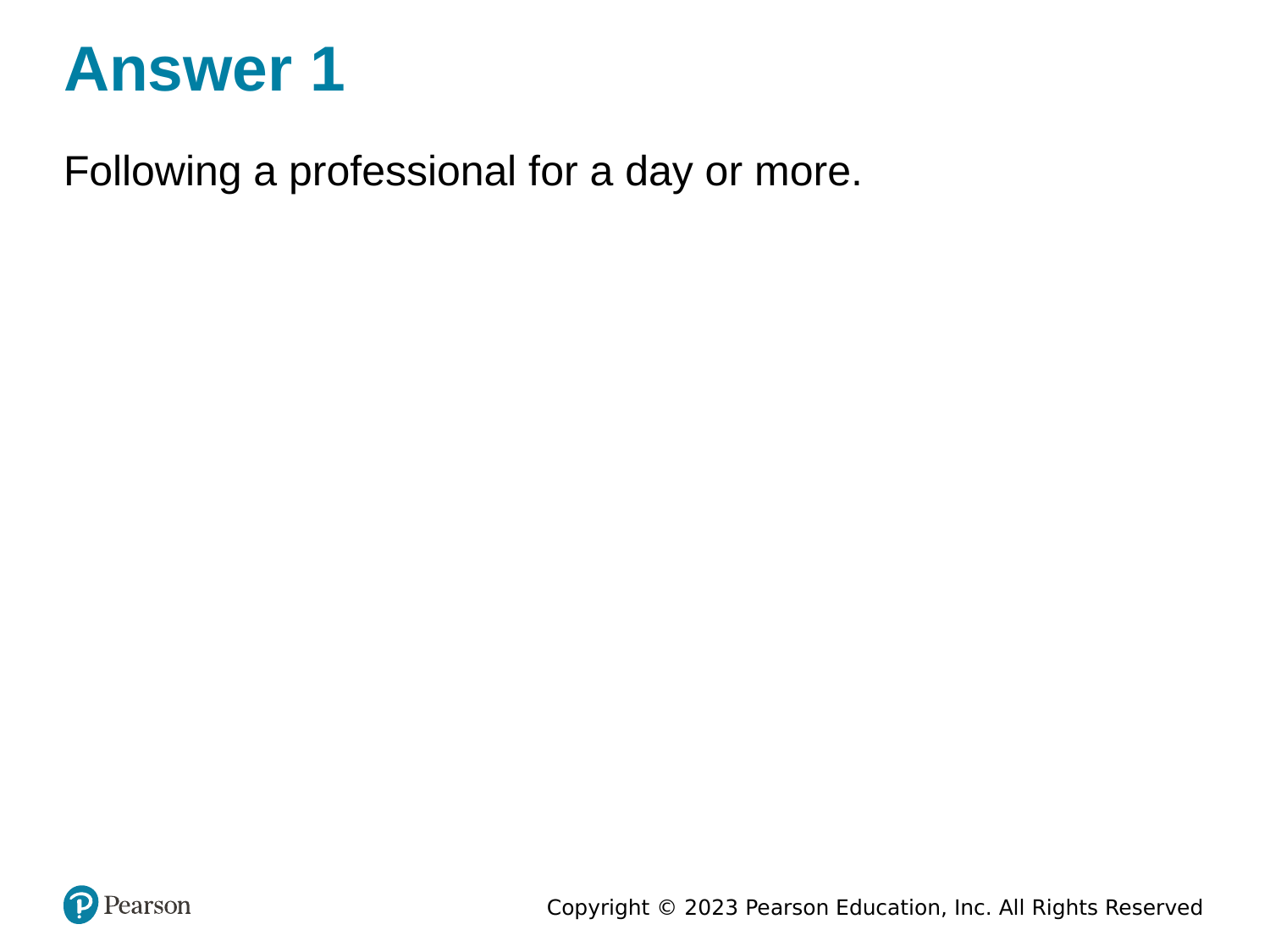

# Answer 1
Following a professional for a day or more.